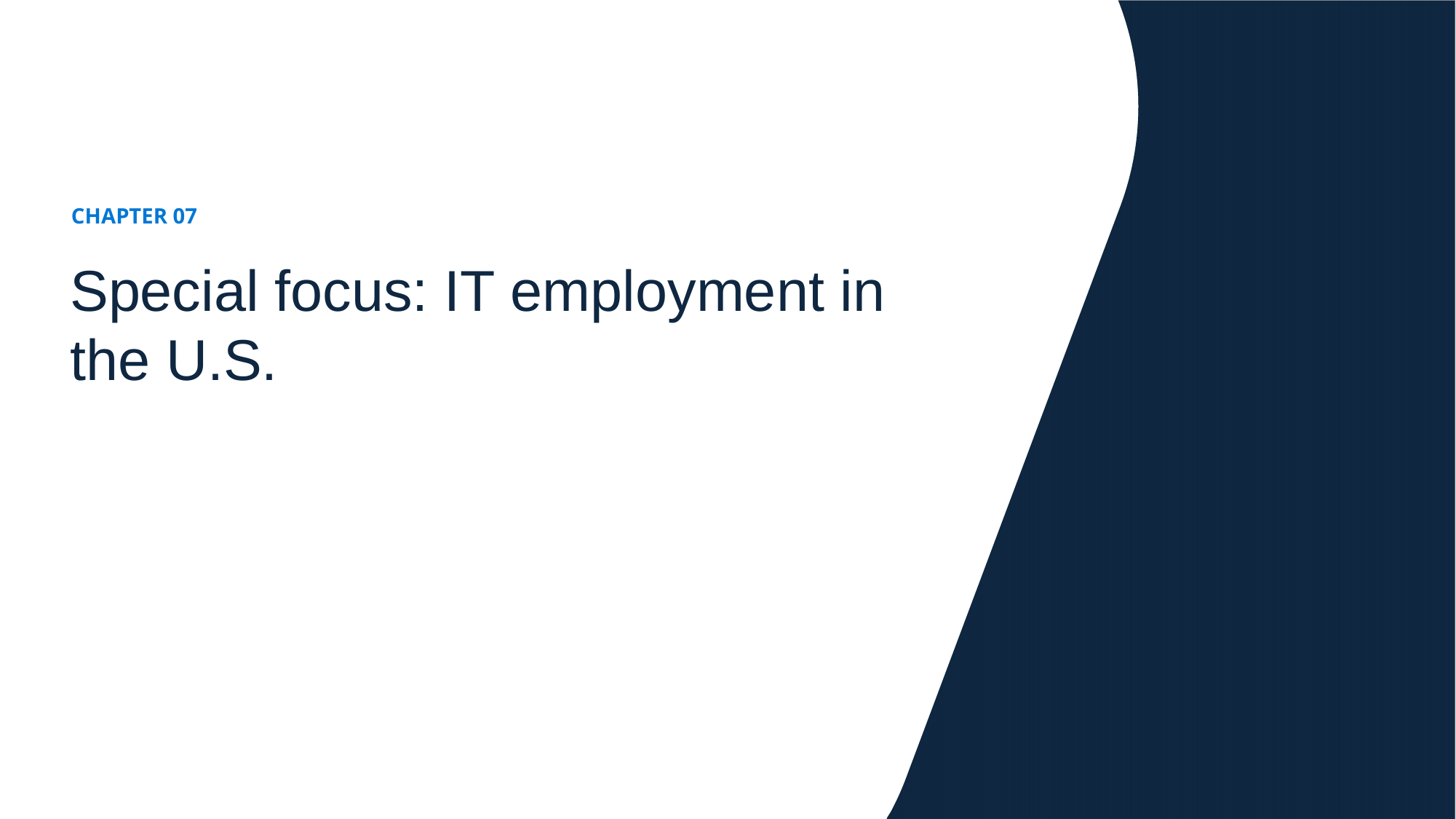

CHAPTER 07
Special focus: IT employment in the U.S.